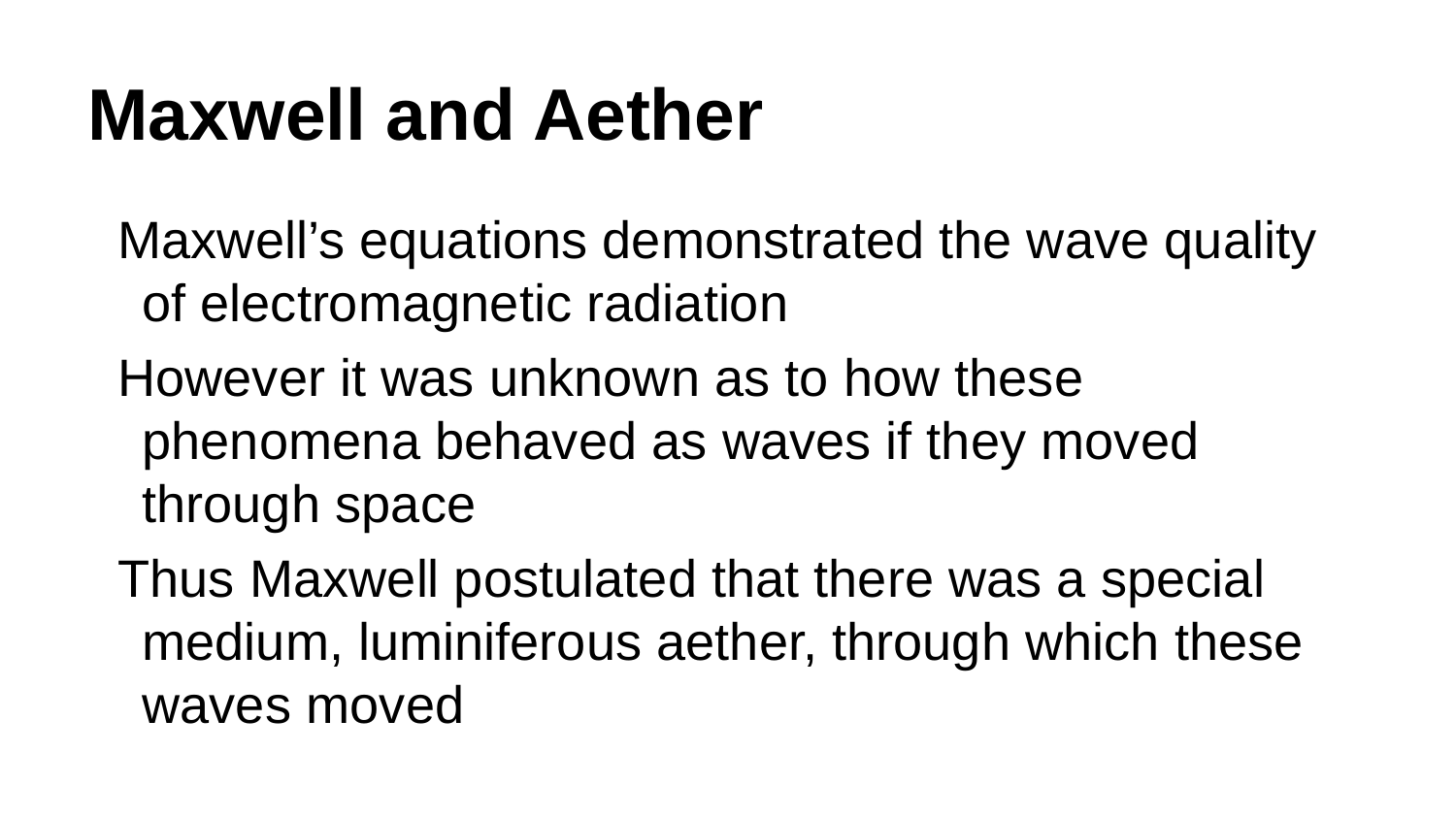

# Maxwell and Aether
Maxwell’s equations demonstrated the wave quality of electromagnetic radiation
However it was unknown as to how these phenomena behaved as waves if they moved through space
Thus Maxwell postulated that there was a special medium, luminiferous aether, through which these waves moved